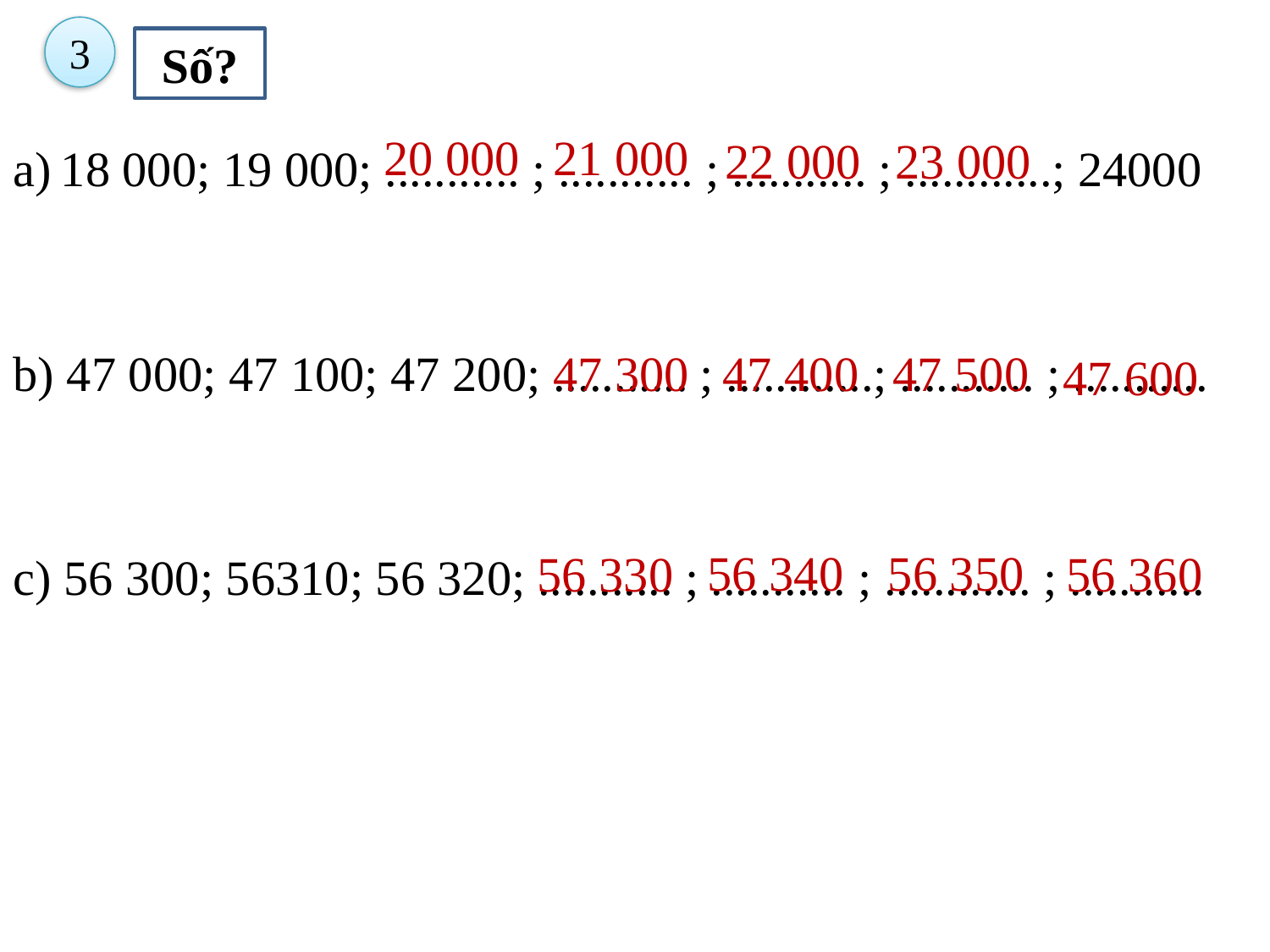

3
Số?
20 000
21 000
22 000
23 000
| 18 000; 19 000; ........... ; ........... ; ........... ; ............; 24000 |
| --- |
| b) 47 000; 47 100; 47 200; ........... ; ............; ........... ; ........... |
| c) 56 300; 56310; 56 320; ........... ; ........... ; ............ ; ........... |
47 300
47 400
47 500
47 600
56 350
56 340
56 330
56 360